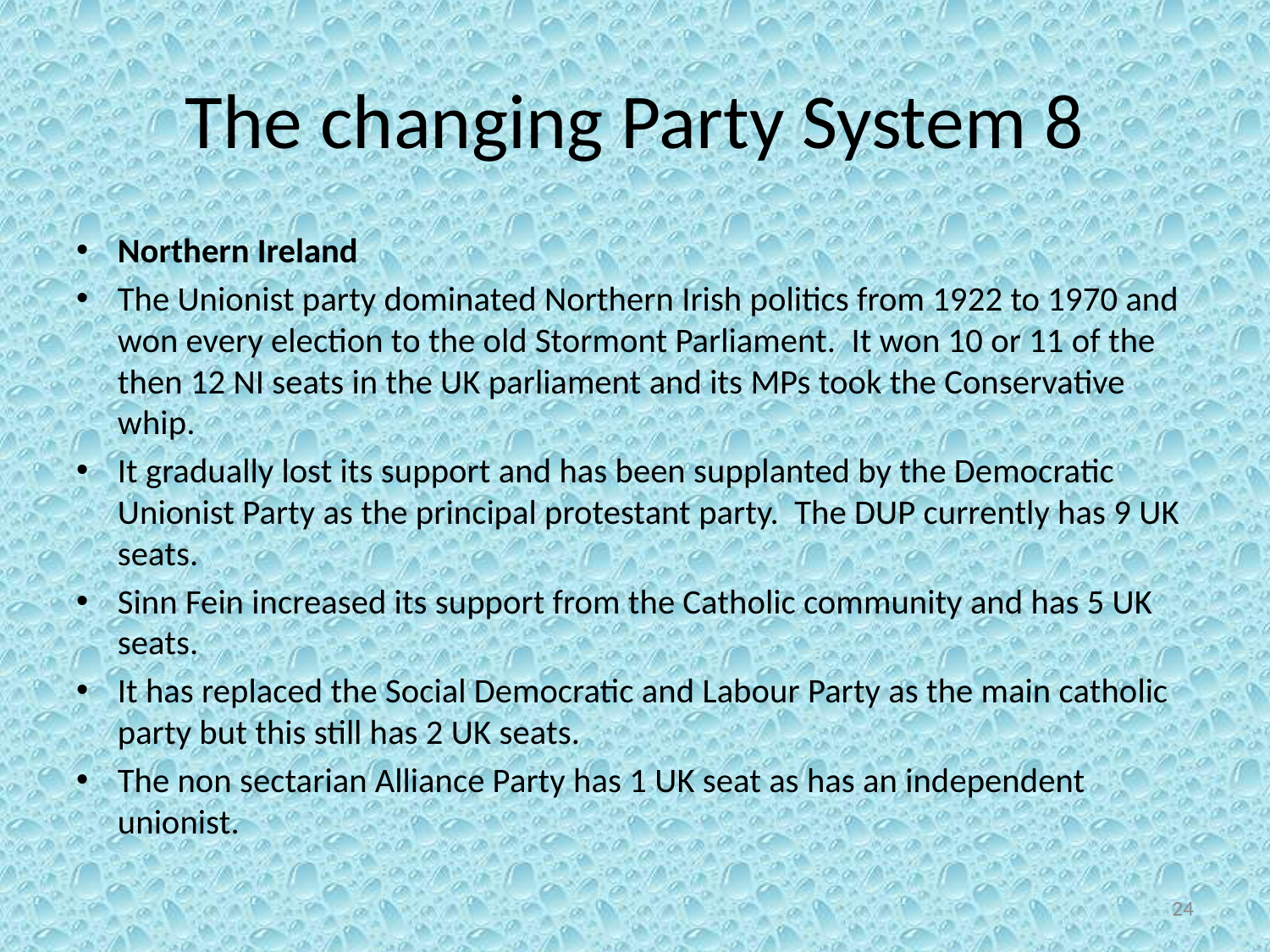

# The changing Party System 8
Northern Ireland
The Unionist party dominated Northern Irish politics from 1922 to 1970 and won every election to the old Stormont Parliament.  It won 10 or 11 of the then 12 NI seats in the UK parliament and its MPs took the Conservative whip.
It gradually lost its support and has been supplanted by the Democratic Unionist Party as the principal protestant party.  The DUP currently has 9 UK seats.
Sinn Fein increased its support from the Catholic community and has 5 UK seats.
It has replaced the Social Democratic and Labour Party as the main catholic party but this still has 2 UK seats.
The non sectarian Alliance Party has 1 UK seat as has an independent unionist.
24